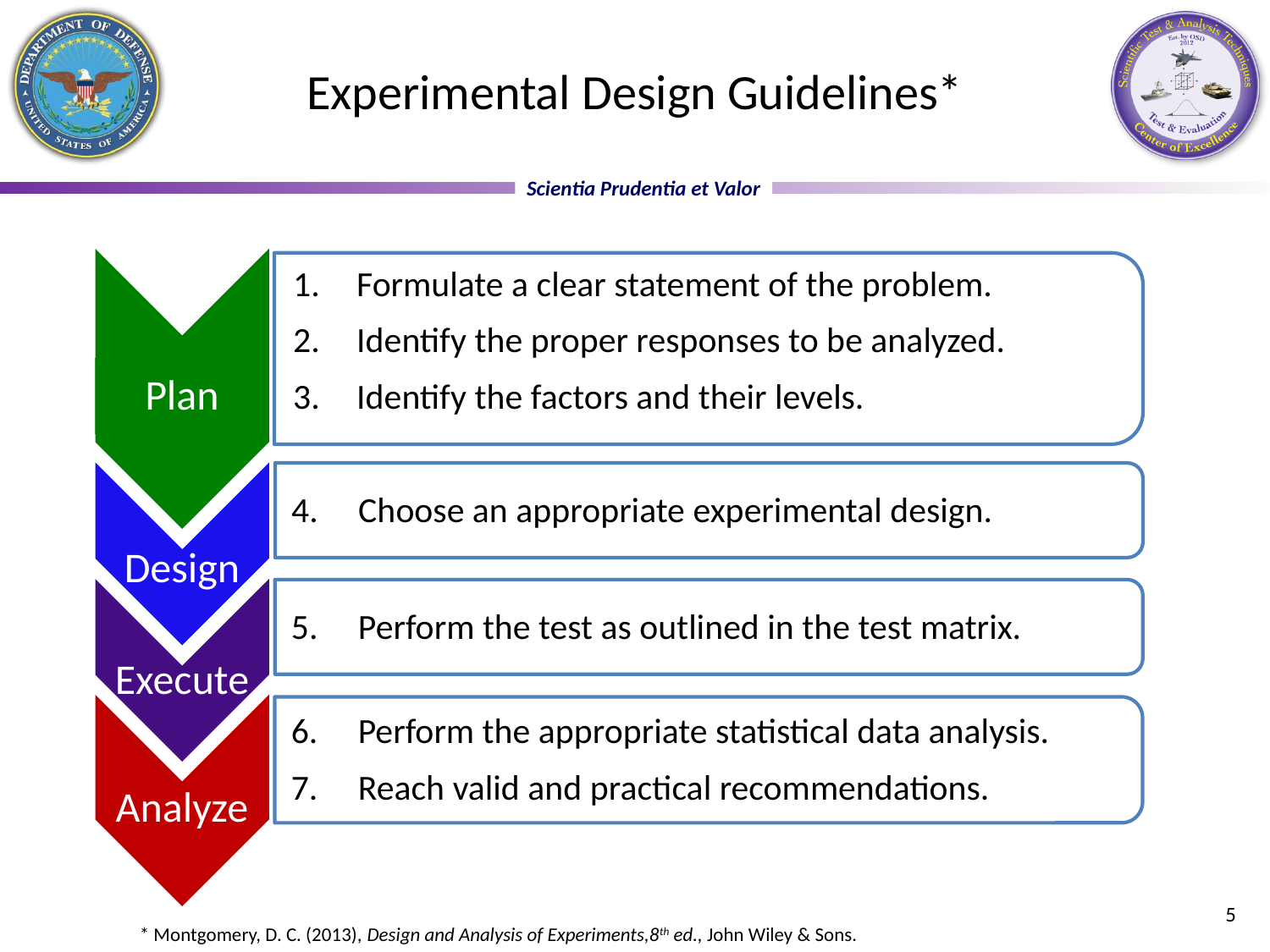

# Experimental Design Guidelines*

Plan

Formulate a clear statement of the problem.
Identify the proper responses to be analyzed.
Identify the factors and their levels.

4.     Choose an appropriate experimental design.

Design

5.     Perform the test as outlined in the test matrix.

Execute
Execute

6.     Perform the appropriate statistical data analysis.
7.     Reach valid and practical recommendations.

Analyze
5
* Montgomery, D. C. (2013), Design and Analysis of Experiments,8th ed., John Wiley & Sons.